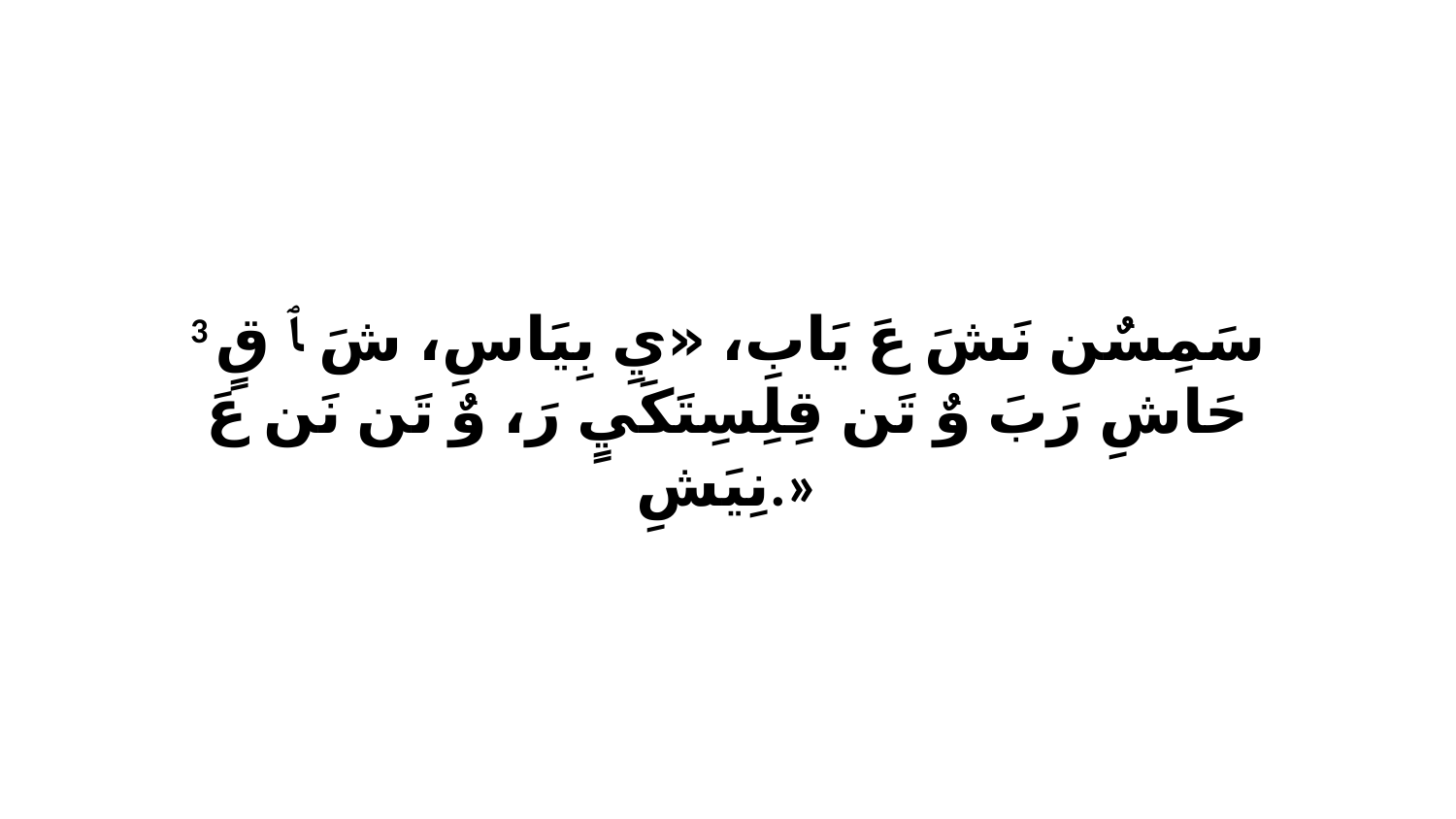

3 سَمِسٌن نَشَ عَ يَابِ، «يِ بِيَاسِ، شَ ﭑ قٍ حَاشِ رَبَ وٌ تَن قِلِسِتَكَيٍ رَ، وٌ تَن نَن عَ نِيَشِ.»